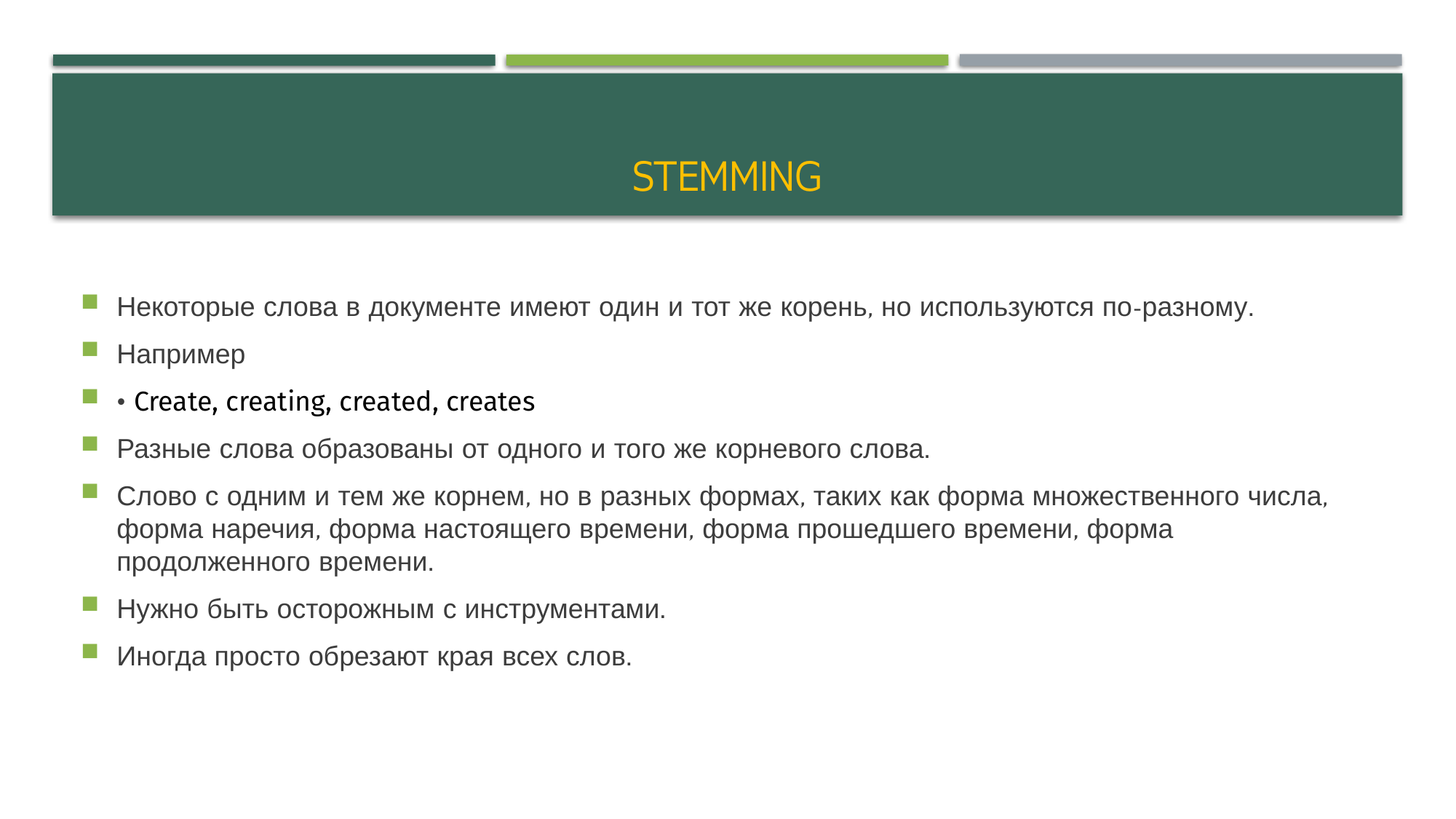

# Stemming
Некоторые слова в документе имеют один и тот же корень, но используются по-разному.
Например
• Create, creating, created, creates
Разные слова образованы от одного и того же корневого слова.
Слово с одним и тем же корнем, но в разных формах, таких как форма множественного числа, форма наречия, форма настоящего времени, форма прошедшего времени, форма продолженного времени.
Нужно быть осторожным с инструментами.
Иногда просто обрезают края всех слов.